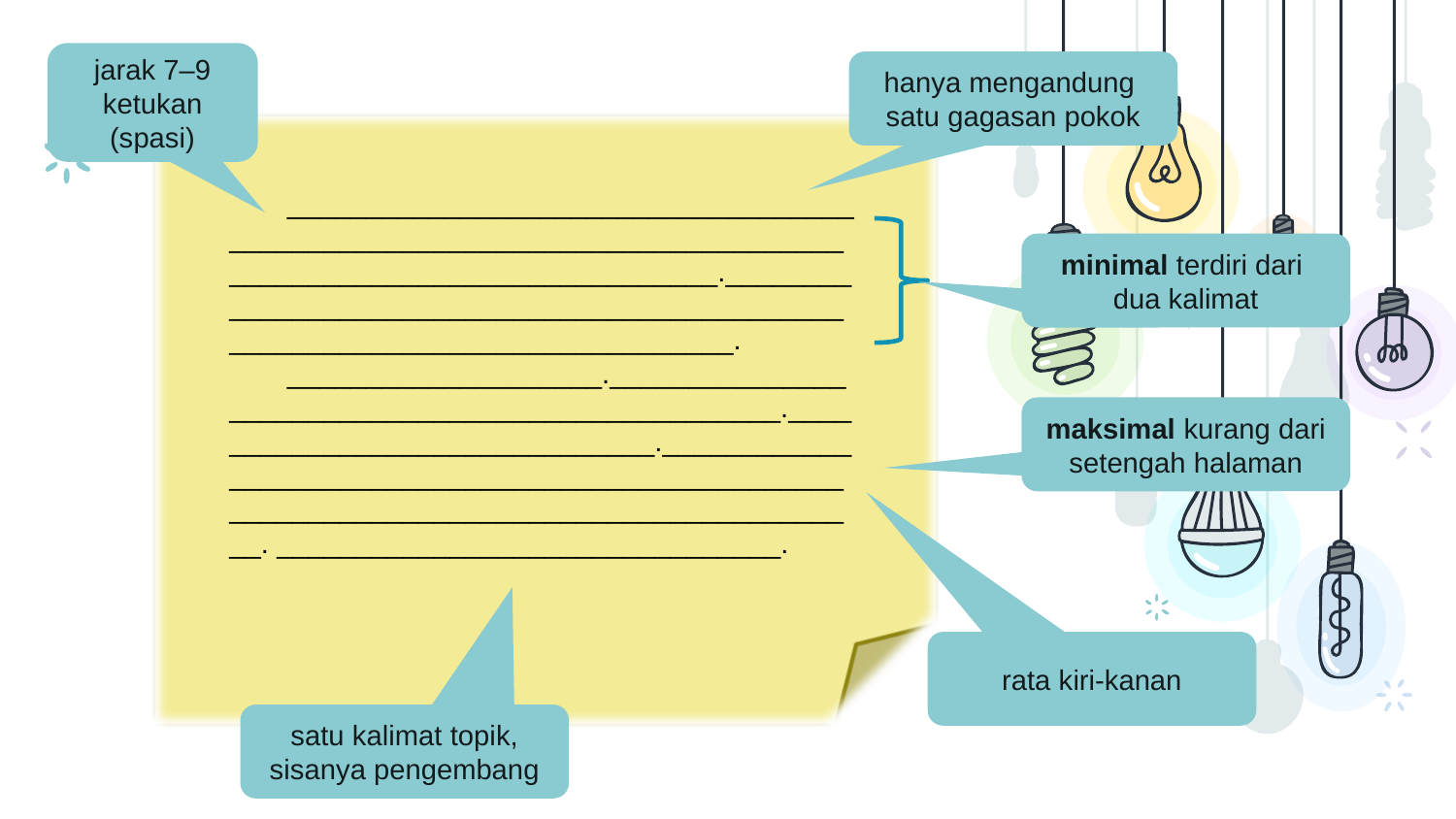

jarak 7–9 ketukan (spasi)
hanya mengandung
satu gagasan pokok

__________________________________________________________________________________________________________._______________________________________________________________________________.
____________________.__________________________________________________._______________________________.____________________________________________________________________________________________. ________________________________.

minimal terdiri dari
dua kalimat
maksimal kurang dari setengah halaman
rata kiri-kanan
satu kalimat topik, sisanya pengembang